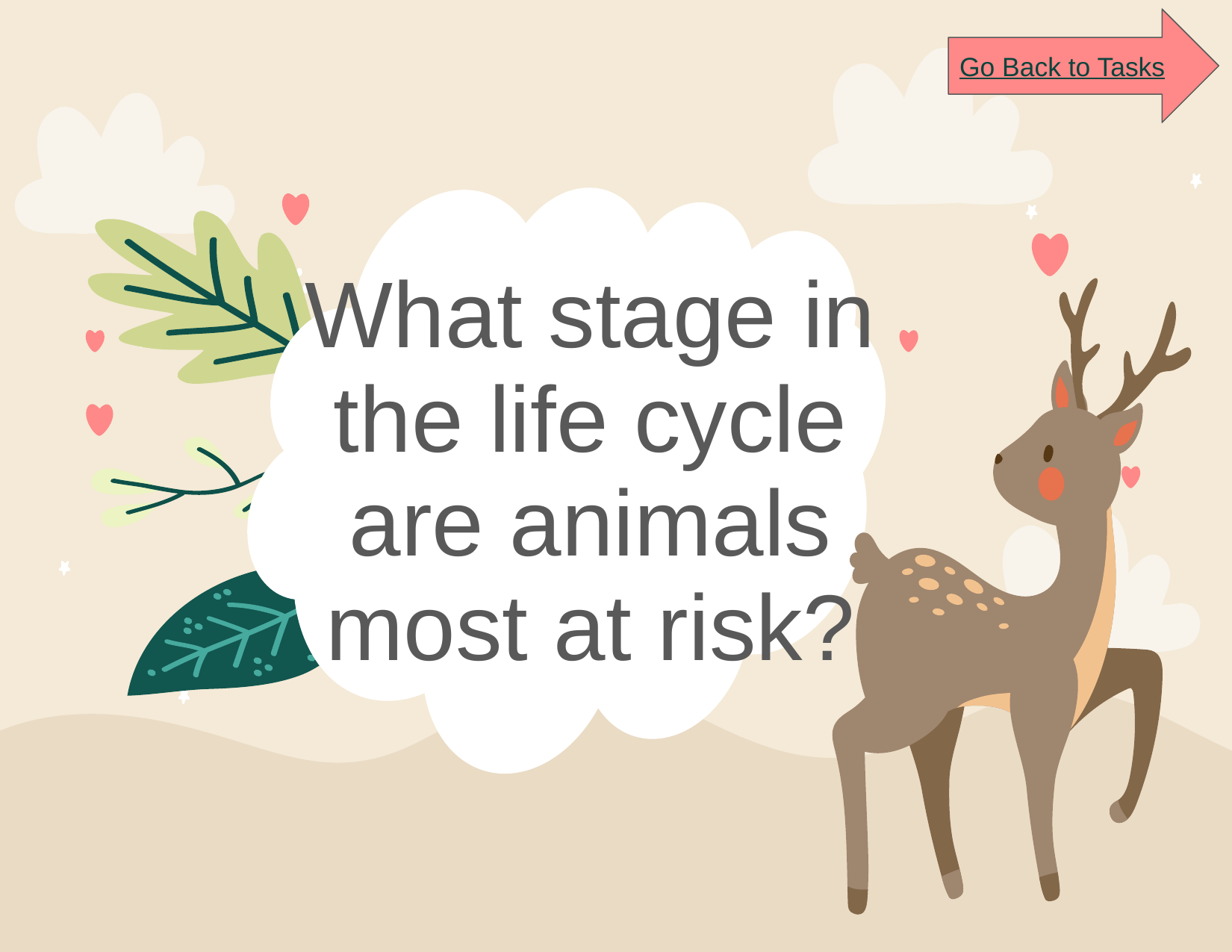

Go Back to Tasks

# What stage in the life cycle are animals most at risk?